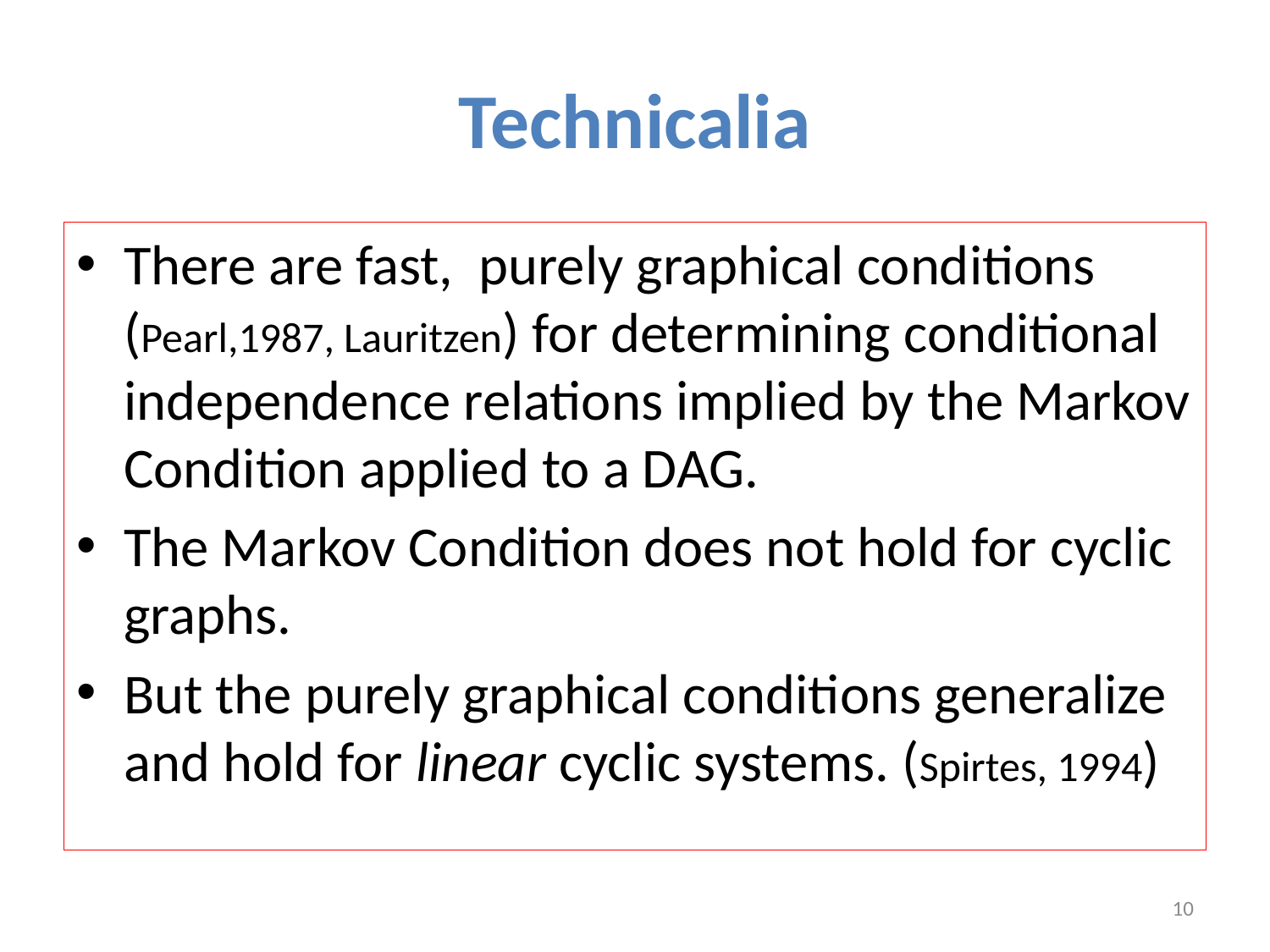

# Technicalia
There are fast,  purely graphical conditions (Pearl,1987, Lauritzen) for determining conditional independence relations implied by the Markov Condition applied to a DAG.
The Markov Condition does not hold for cyclic graphs.
But the purely graphical conditions generalize and hold for linear cyclic systems. (Spirtes, 1994)
10